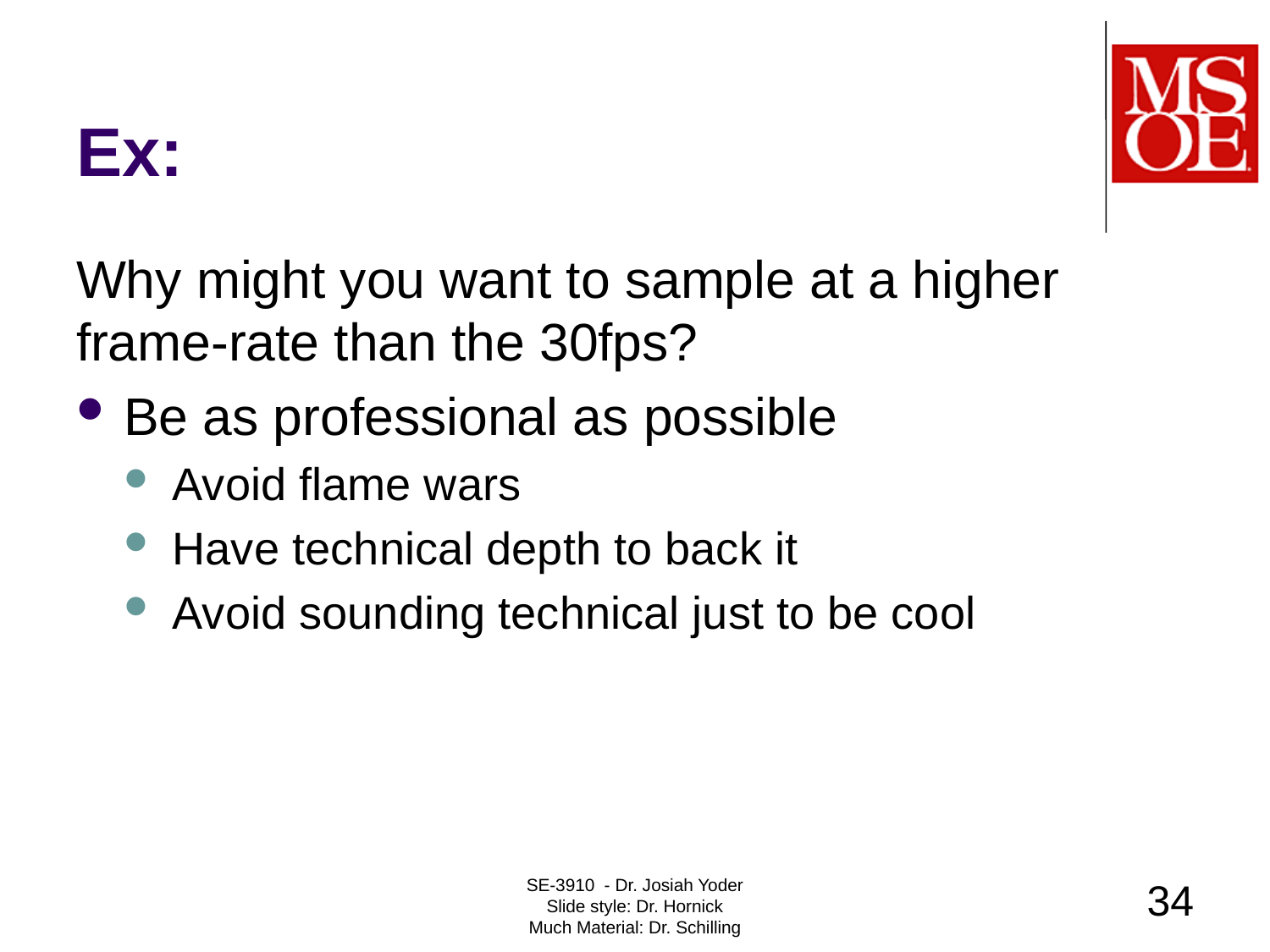

# Ex:
Why might you want to sample at a higher frame-rate than the 30fps?
Be as professional as possible
Avoid flame wars
Have technical depth to back it
Avoid sounding technical just to be cool
SE-3910  - Dr. Josiah Yoder
Slide style: Dr. Hornick
Much Material: Dr. Schilling
34